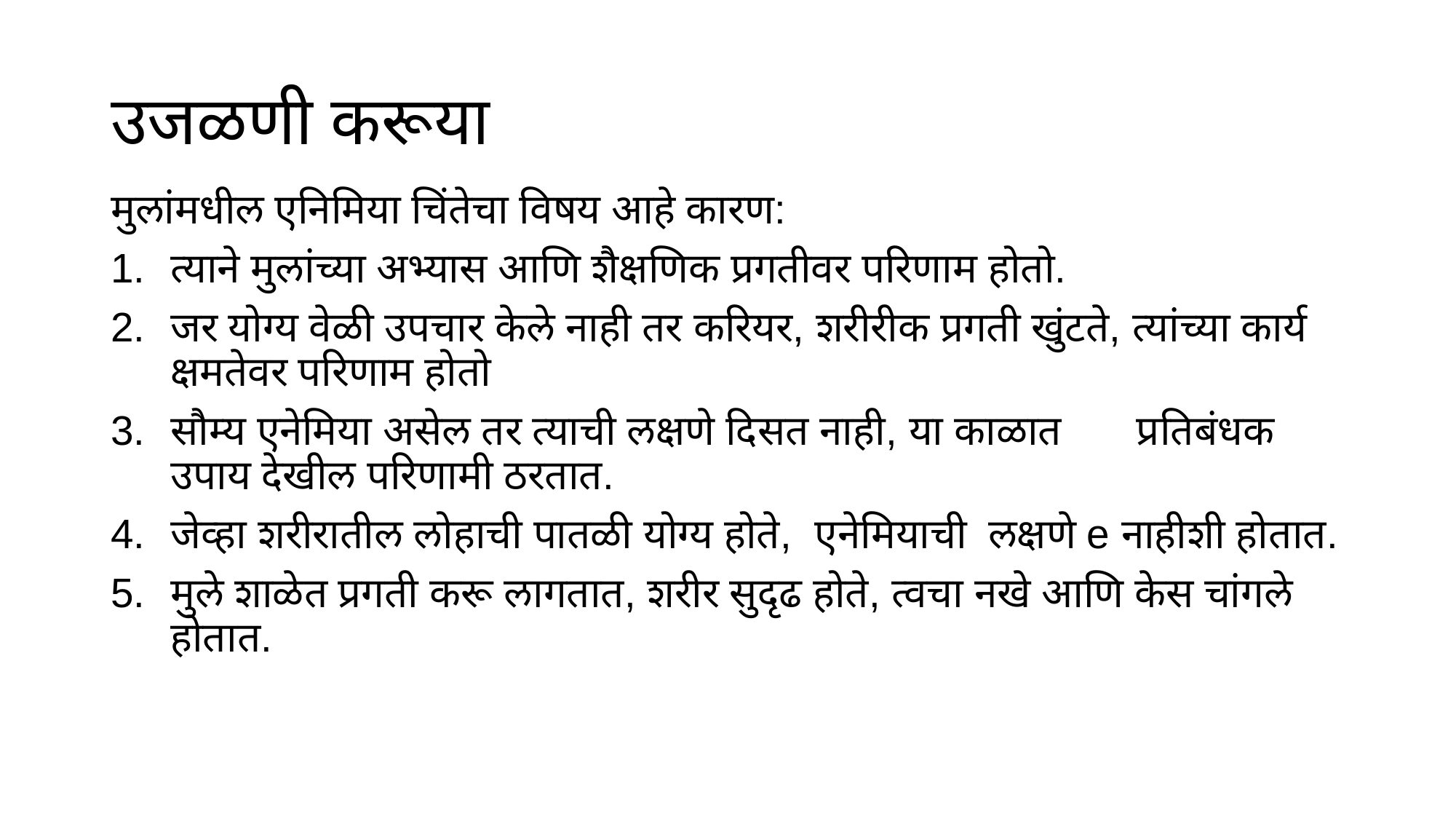

# उजळणी करूया
मुलांमधील एनिमिया चिंतेचा विषय आहे कारण:
त्याने मुलांच्या अभ्यास आणि शैक्षणिक प्रगतीवर परिणाम होतो.
जर योग्य वेळी उपचार केले नाही तर करियर, शरीरीक प्रगती खुंटते, त्यांच्या कार्य  क्षमतेवर परिणाम होतो
सौम्य एनेमिया असेल तर त्याची लक्षणे दिसत नाही, या काळात       प्रतिबंधक उपाय देखील परिणामी ठरतात.
जेव्हा शरीरातील लोहाची पातळी योग्य होते,  एनेमियाची  लक्षणे e नाहीशी होतात.
मुले शाळेत प्रगती करू लागतात, शरीर सुदृढ होते, त्वचा नखे आणि केस चांगले होतात.